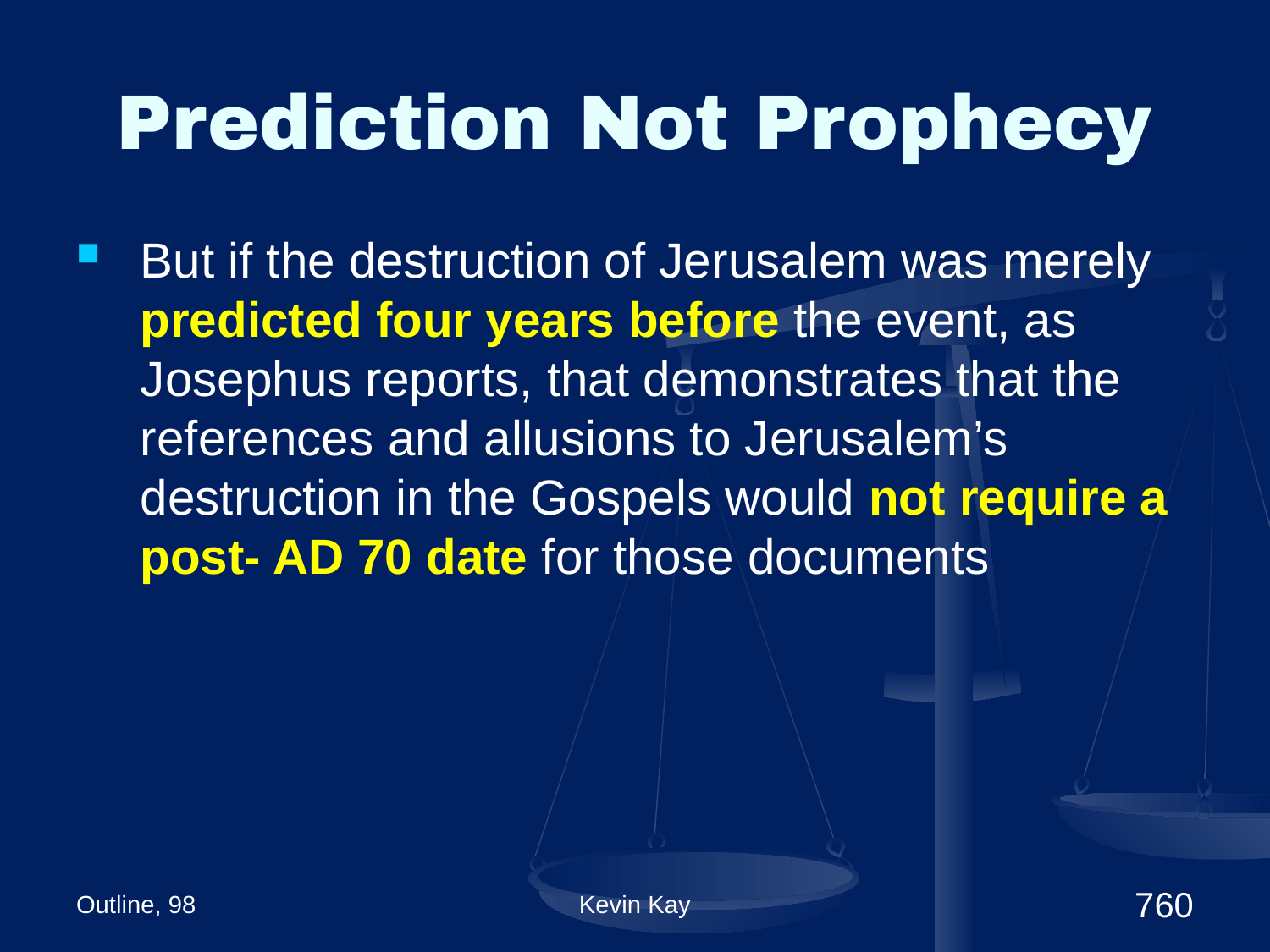

# Prediction Not Prophecy
But if the destruction of Jerusalem was merely predicted four years before the event, as Josephus reports, that demonstrates that the references and allusions to Jerusalem’s destruction in the Gospels would not require a post- AD 70 date for those documents

Outline, 98
Kevin Kay
760